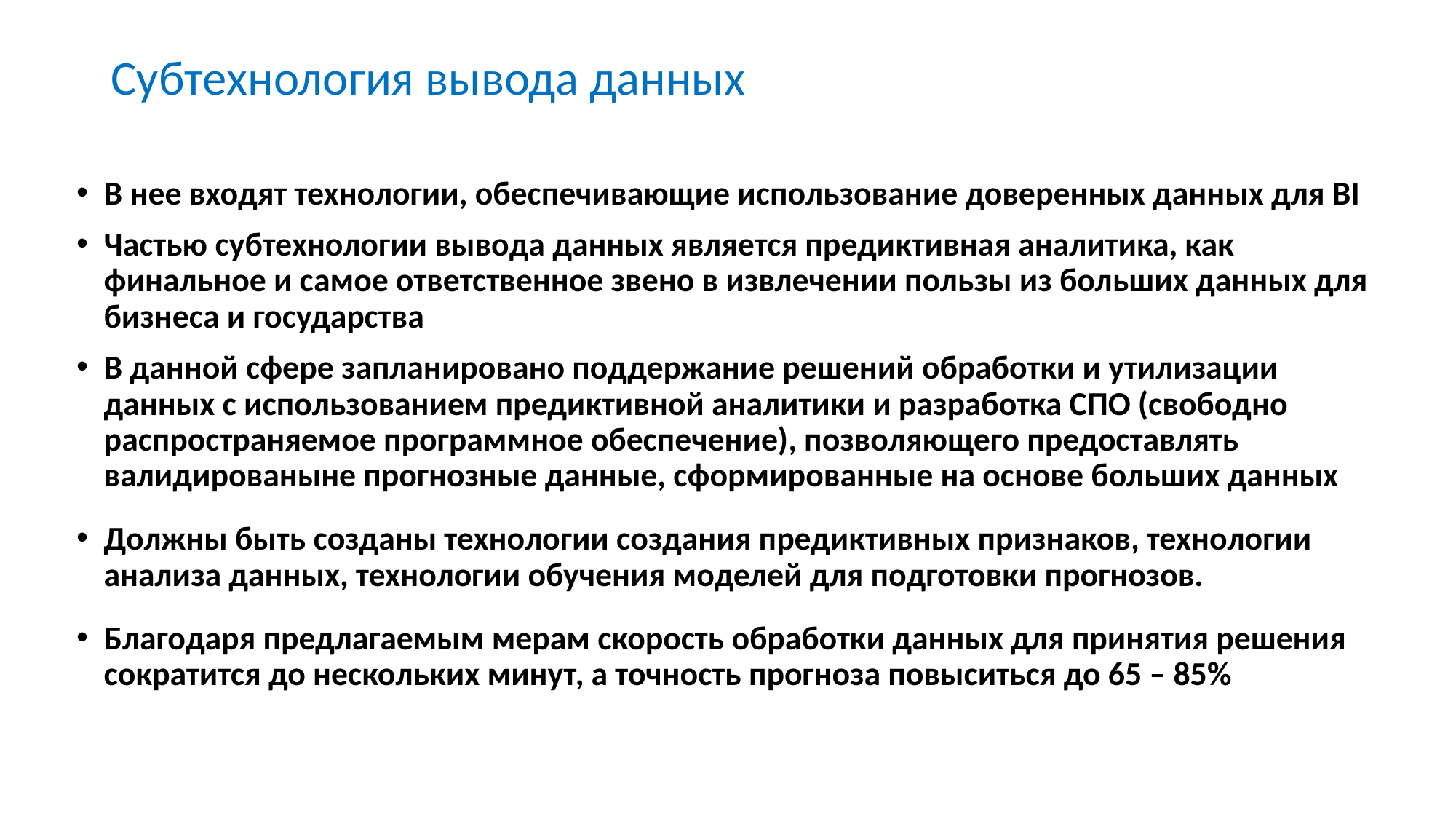

# Субтехнология вывода данных
В нее входят технологии, обеспечивающие использование доверенных данных для BI
Частью субтехнологии вывода данных является предиктивная аналитика, как финальное и самое ответственное звено в извлечении пользы из больших данных для бизнеса и государства
В данной сфере запланировано поддержание решений обработки и утилизации данных с использованием предиктивной аналитики и разработка СПО (свободно распространяемое программное обеспечение), позволяющего предоставлять валидированыне прогнозные данные, сформированные на основе больших данных
Должны быть созданы технологии создания предиктивных признаков, технологии анализа данных, технологии обучения моделей для подготовки прогнозов.
Благодаря предлагаемым мерам скорость обработки данных для принятия решения сократится до нескольких минут, а точность прогноза повыситься до 65 – 85%